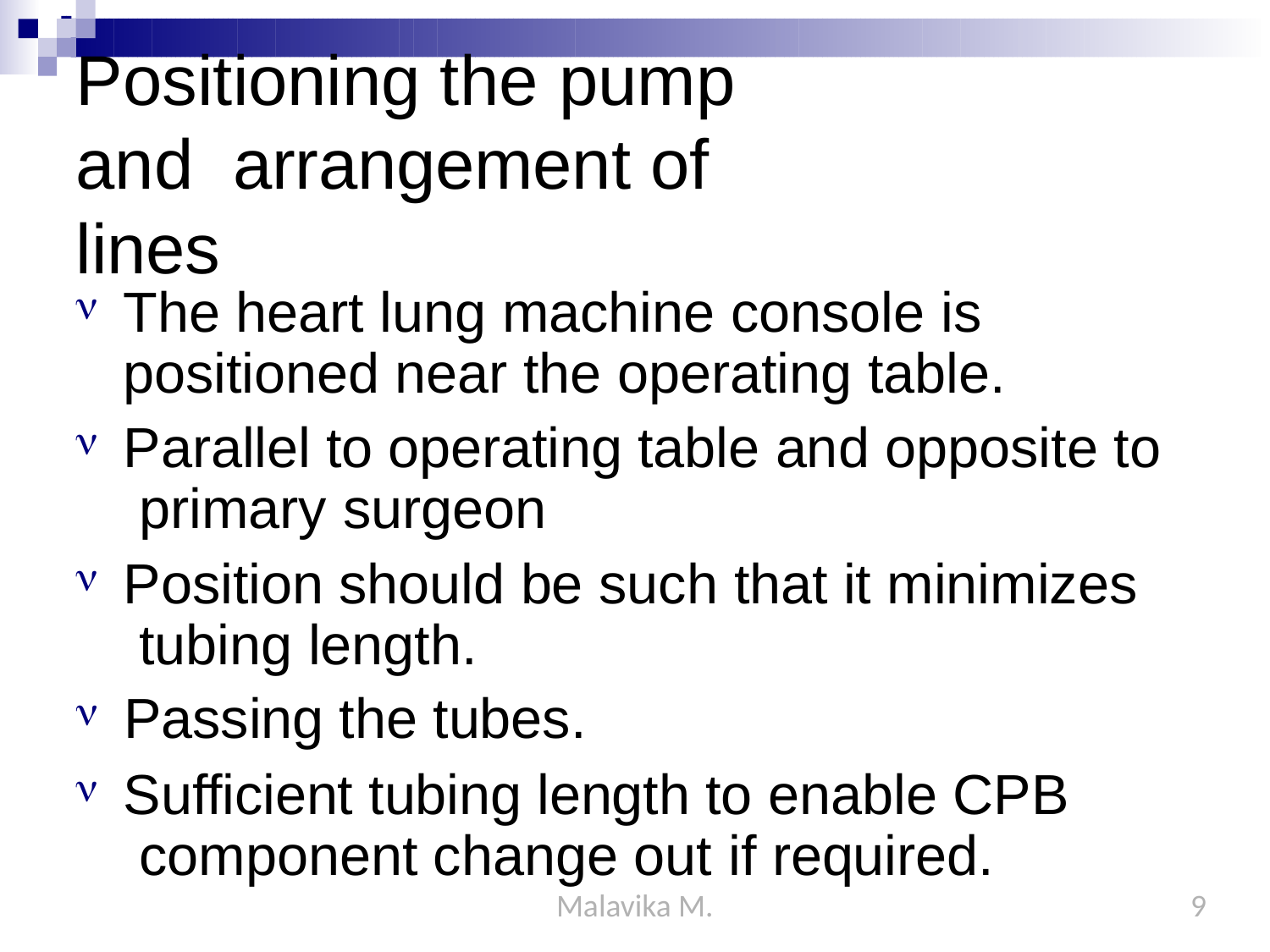

# Positioning the	pump	and  arrangement of lines
The heart lung machine console is  positioned near the operating table.
Parallel to operating table and opposite to  primary surgeon
Position should be such that it minimizes  tubing length.
Passing the tubes.
Sufficient tubing length to enable CPB  component change out if required.
Malavika M.
9